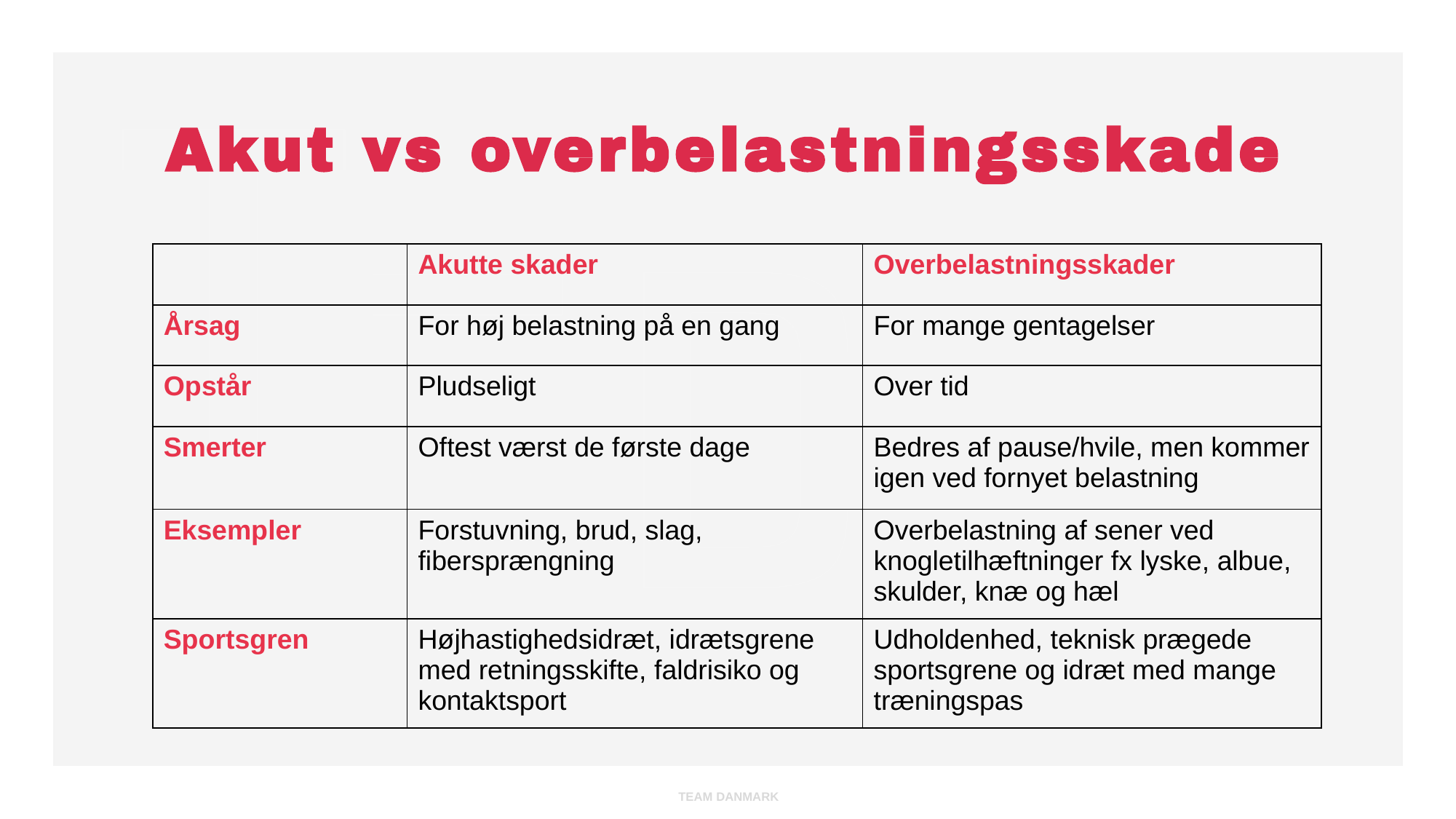

Akut vs overbelastningsskade
|  | Akutte skader | Overbelastningsskader |
| --- | --- | --- |
| Årsag | For høj belastning på en gang | For mange gentagelser |
| Opstår | Pludseligt | Over tid |
| Smerter | Oftest værst de første dage | Bedres af pause/hvile, men kommer igen ved fornyet belastning |
| Eksempler | Forstuvning, brud, slag, fibersprængning | Overbelastning af sener ved knogletilhæftninger fx lyske, albue, skulder, knæ og hæl |
| Sportsgren | Højhastighedsidræt, idrætsgrene med retningsskifte, faldrisiko og kontaktsport | Udholdenhed, teknisk prægede sportsgrene og idræt med mange træningspas |
TEAM DANMARK